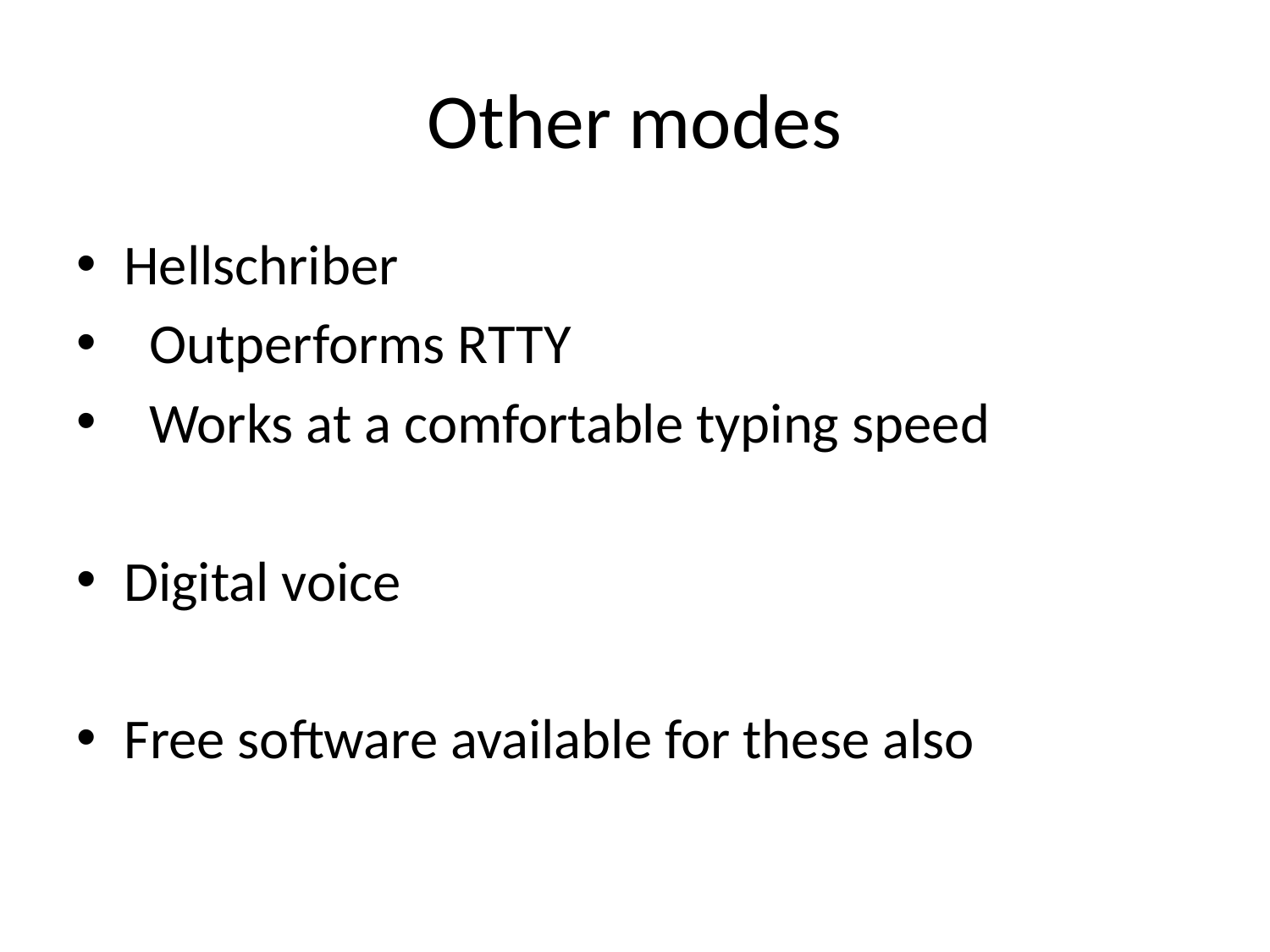

# Other modes
Hellschriber
  Outperforms RTTY
  Works at a comfortable typing speed

Digital voice

Free software available for these also